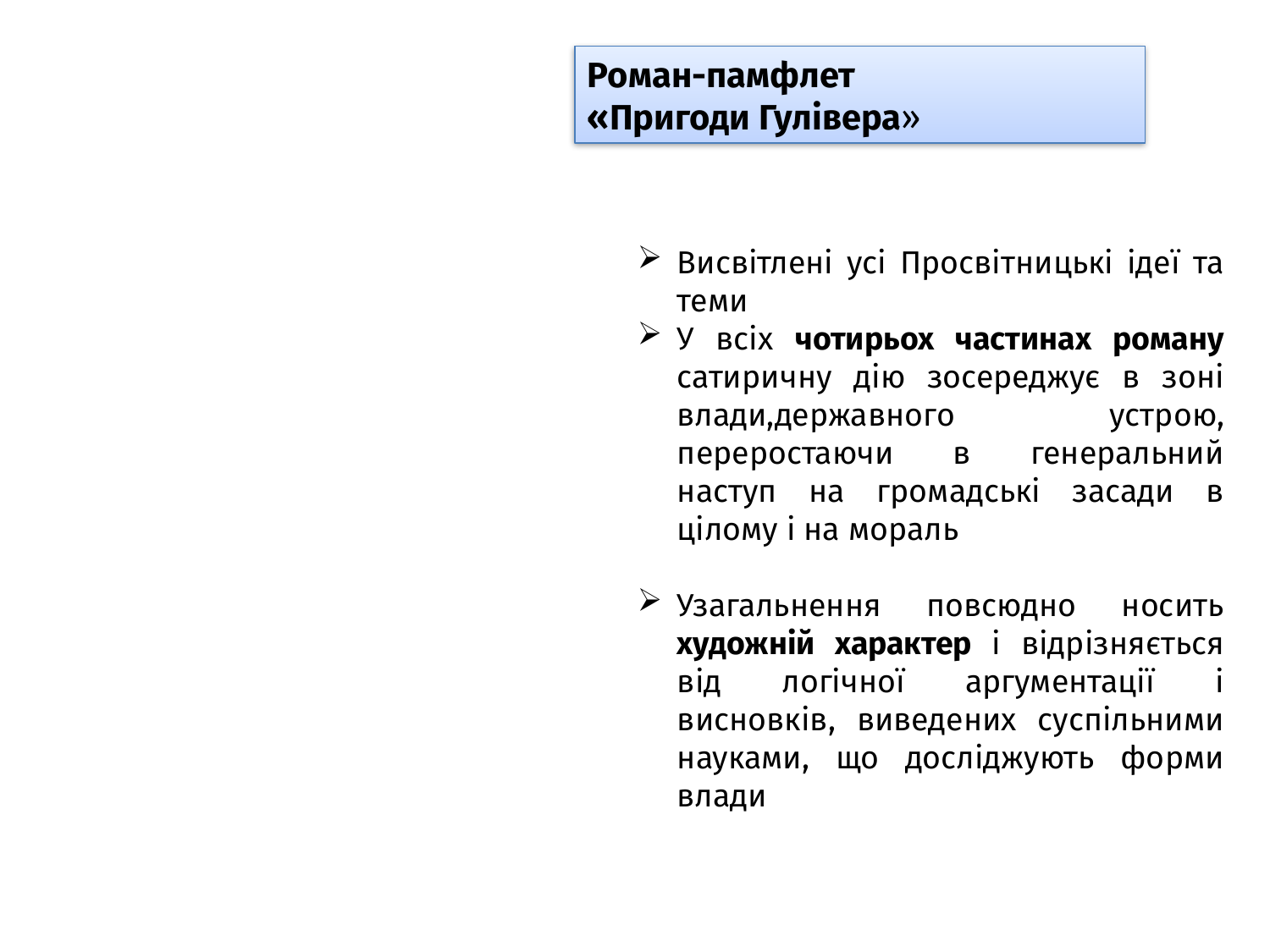

Роман-памфлет
«Пригоди Гулівера»
Висвітлені усі Просвітницькі ідеї та теми
У всіх чотирьох частинах роману сатиричну дію зосереджує в зоні влади,державного устрою, переростаючи в генеральний наступ на громадські засади в цілому і на мораль

Узагальнення повсюдно носить художній характер і відрізняється від логічної аргументації і висновків, виведених суспільними науками, що досліджують форми влади